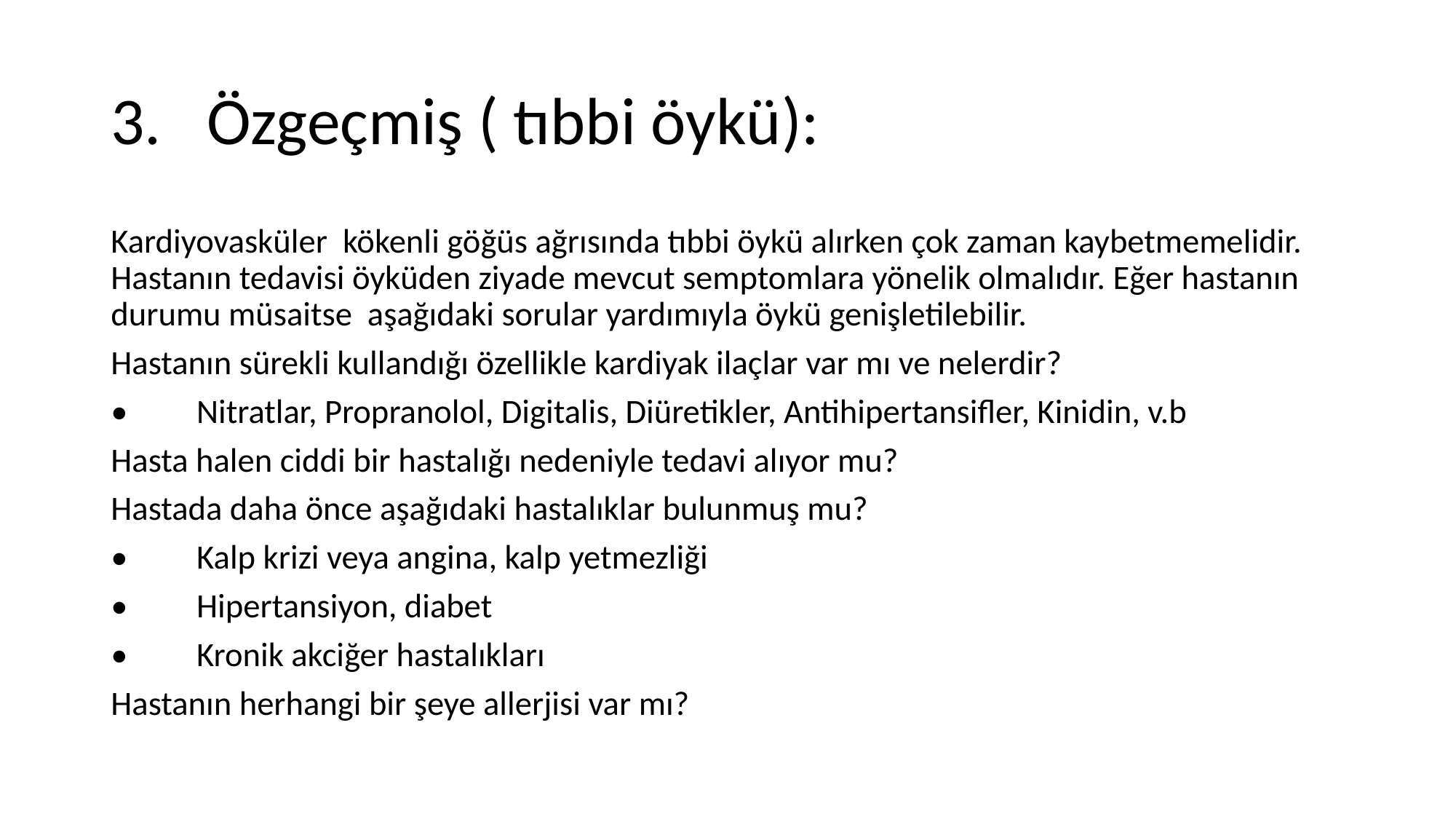

# 3.   Özgeçmiş ( tıbbi öykü):
Kardiyovasküler  kökenli göğüs ağrısında tıbbi öykü alırken çok zaman kaybetmemelidir. Hastanın tedavisi öyküden ziyade mevcut semptomlara yönelik olmalıdır. Eğer hastanın durumu müsaitse  aşağıdaki sorular yardımıyla öykü genişletilebilir.
Hastanın sürekli kullandığı özellikle kardiyak ilaçlar var mı ve nelerdir?
•         Nitratlar, Propranolol, Digitalis, Diüretikler, Antihipertansifler, Kinidin, v.b
Hasta halen ciddi bir hastalığı nedeniyle tedavi alıyor mu?
Hastada daha önce aşağıdaki hastalıklar bulunmuş mu?
•         Kalp krizi veya angina, kalp yetmezliği
•         Hipertansiyon, diabet
•         Kronik akciğer hastalıkları
Hastanın herhangi bir şeye allerjisi var mı?